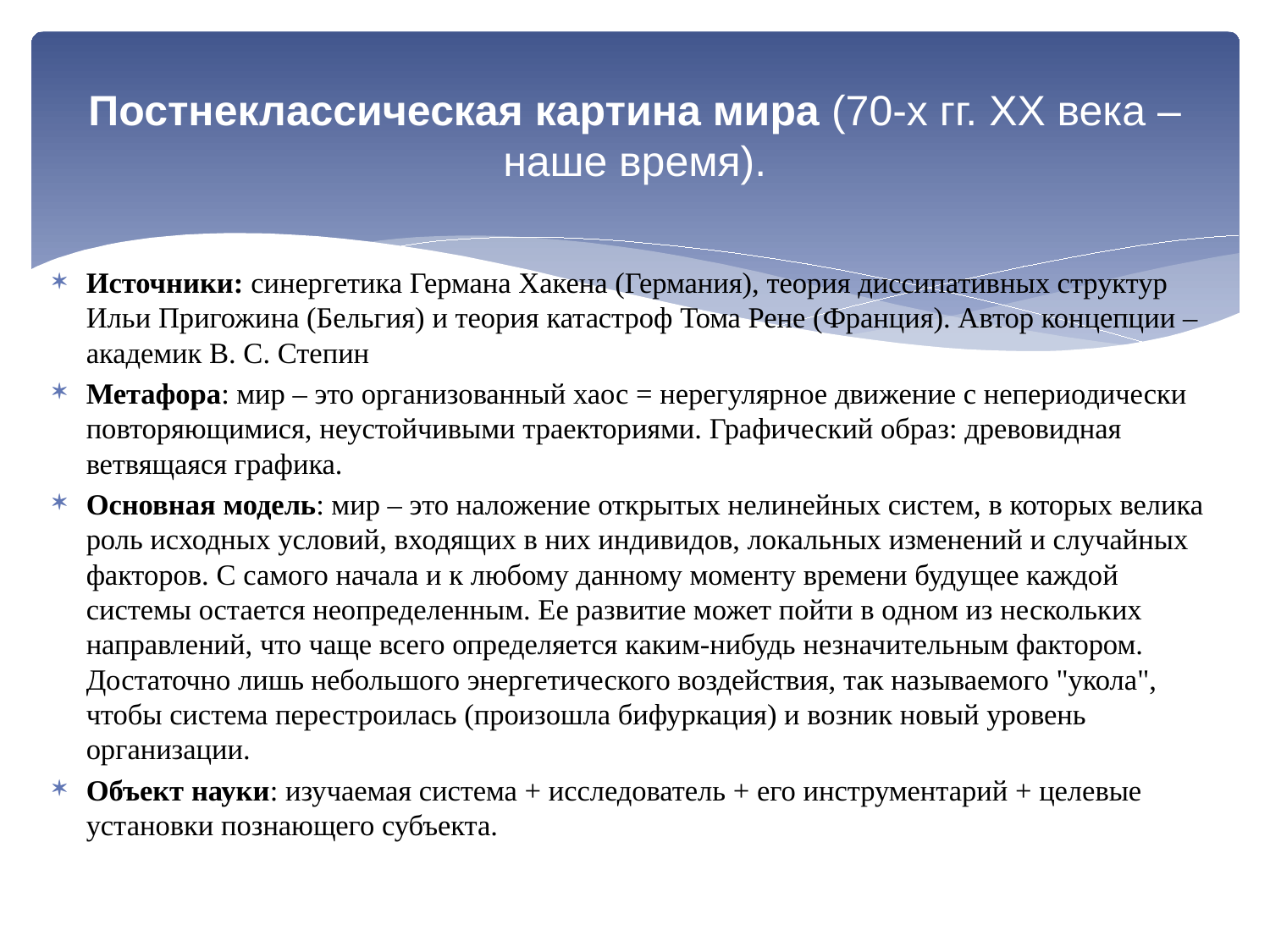

# Постнеклассическая картина мира (70-х гг. XX века – наше время).
Источники: синергетика Германа Хакена (Германия), теория диссипативных структур Ильи Пригожина (Бельгия) и теория катастроф Тома Рене (Франция). Автор концепции – академик В. С. Степин
Метафора: мир – это организованный хаос = нерегулярное движение с непериодически повторяющимися, неустойчивыми траекториями. Графический образ: древовидная ветвящаяся графика.
Основная модель: мир – это наложение открытых нелинейных систем, в которых велика роль исходных условий, входящих в них индивидов, локальных изменений и случайных факторов. С самого начала и к любому данному моменту времени будущее каждой системы остается неопределенным. Ее развитие может пойти в одном из нескольких направлений, что чаще всего определяется каким-нибудь незначительным фактором. Достаточно лишь небольшого энергетического воздействия, так называемого "укола", чтобы система перестроилась (произошла бифуркация) и возник новый уровень организации.
Объект науки: изучаемая система + исследователь + его инструментарий + целевые установки познающего субъекта.